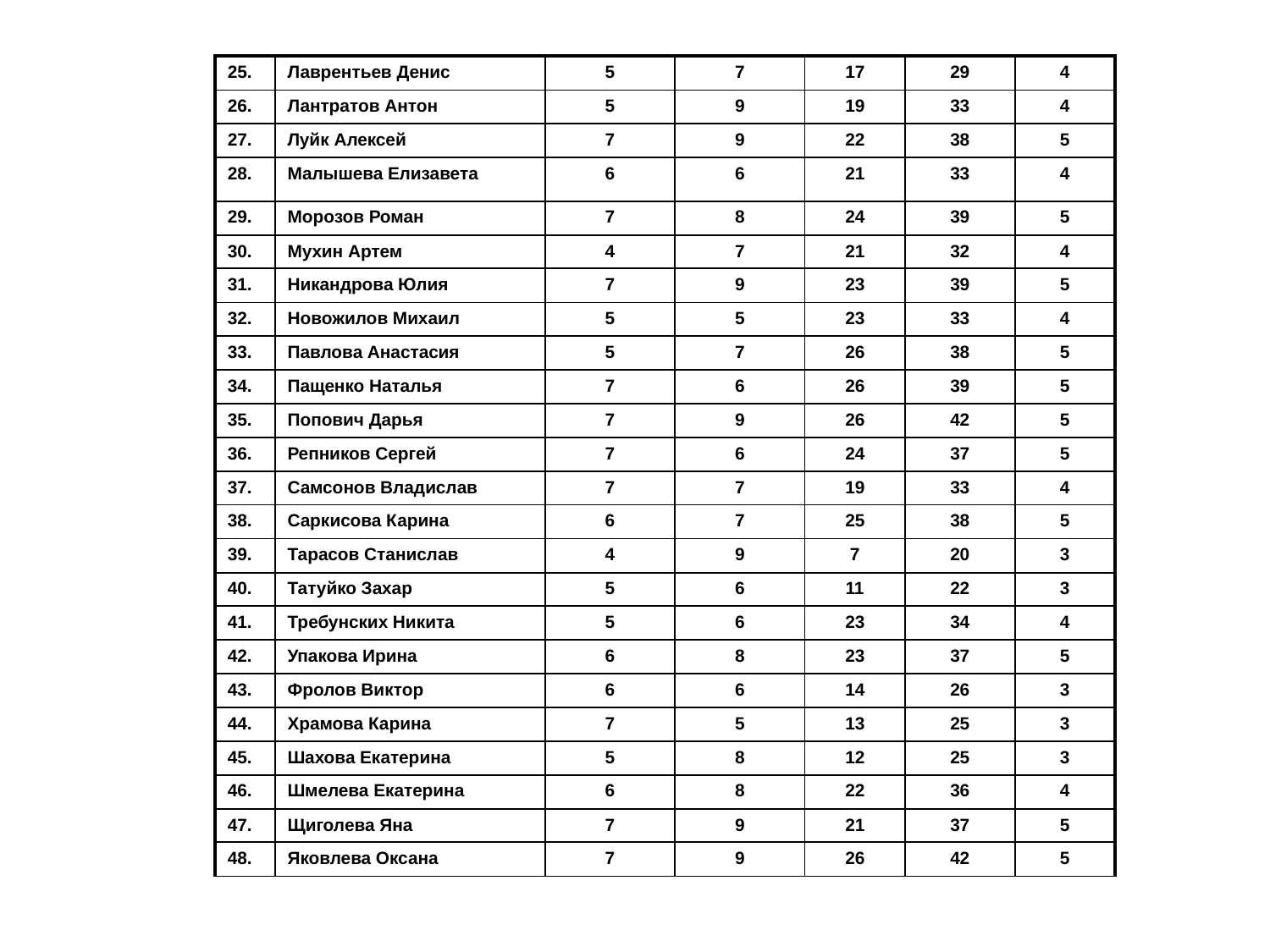

| 25. | Лаврентьев Денис | 5 | 7 | 17 | 29 | 4 |
| --- | --- | --- | --- | --- | --- | --- |
| 26. | Лантратов Антон | 5 | 9 | 19 | 33 | 4 |
| 27. | Луйк Алексей | 7 | 9 | 22 | 38 | 5 |
| 28. | Малышева Елизавета | 6 | 6 | 21 | 33 | 4 |
| 29. | Морозов Роман | 7 | 8 | 24 | 39 | 5 |
| 30. | Мухин Артем | 4 | 7 | 21 | 32 | 4 |
| 31. | Никандрова Юлия | 7 | 9 | 23 | 39 | 5 |
| 32. | Новожилов Михаил | 5 | 5 | 23 | 33 | 4 |
| 33. | Павлова Анастасия | 5 | 7 | 26 | 38 | 5 |
| 34. | Пащенко Наталья | 7 | 6 | 26 | 39 | 5 |
| 35. | Попович Дарья | 7 | 9 | 26 | 42 | 5 |
| 36. | Репников Сергей | 7 | 6 | 24 | 37 | 5 |
| 37. | Самсонов Владислав | 7 | 7 | 19 | 33 | 4 |
| 38. | Саркисова Карина | 6 | 7 | 25 | 38 | 5 |
| 39. | Тарасов Станислав | 4 | 9 | 7 | 20 | 3 |
| 40. | Татуйко Захар | 5 | 6 | 11 | 22 | 3 |
| 41. | Требунских Никита | 5 | 6 | 23 | 34 | 4 |
| 42. | Упакова Ирина | 6 | 8 | 23 | 37 | 5 |
| 43. | Фролов Виктор | 6 | 6 | 14 | 26 | 3 |
| 44. | Храмова Карина | 7 | 5 | 13 | 25 | 3 |
| 45. | Шахова Екатерина | 5 | 8 | 12 | 25 | 3 |
| 46. | Шмелева Екатерина | 6 | 8 | 22 | 36 | 4 |
| 47. | Щиголева Яна | 7 | 9 | 21 | 37 | 5 |
| 48. | Яковлева Оксана | 7 | 9 | 26 | 42 | 5 |